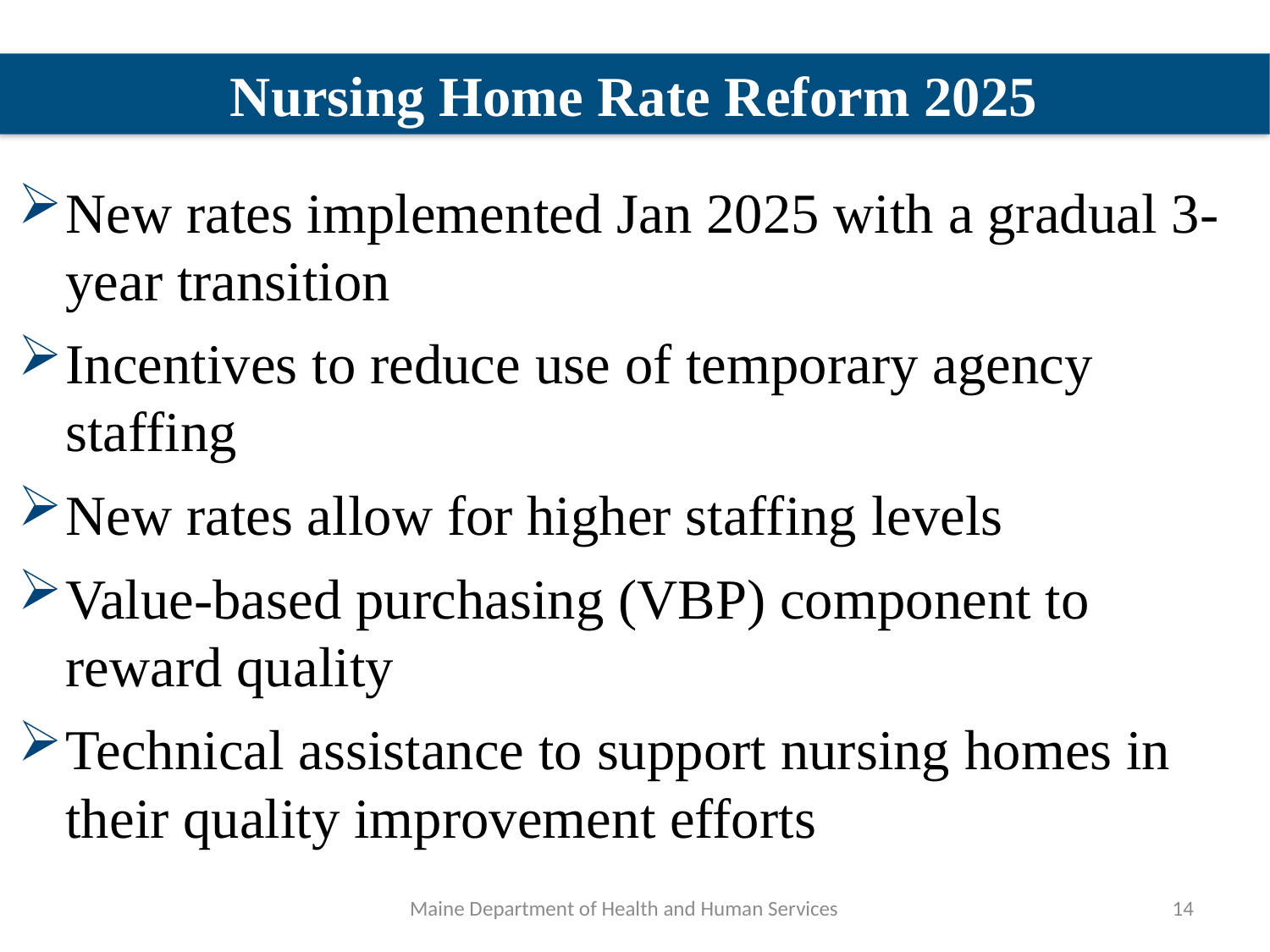

Nursing Home Rate Reform 2025
New rates implemented Jan 2025 with a gradual 3-year transition
Incentives to reduce use of temporary agency staffing
New rates allow for higher staffing levels
Value-based purchasing (VBP) component to reward quality
Technical assistance to support nursing homes in their quality improvement efforts

Maine Department of Health and Human Services
14